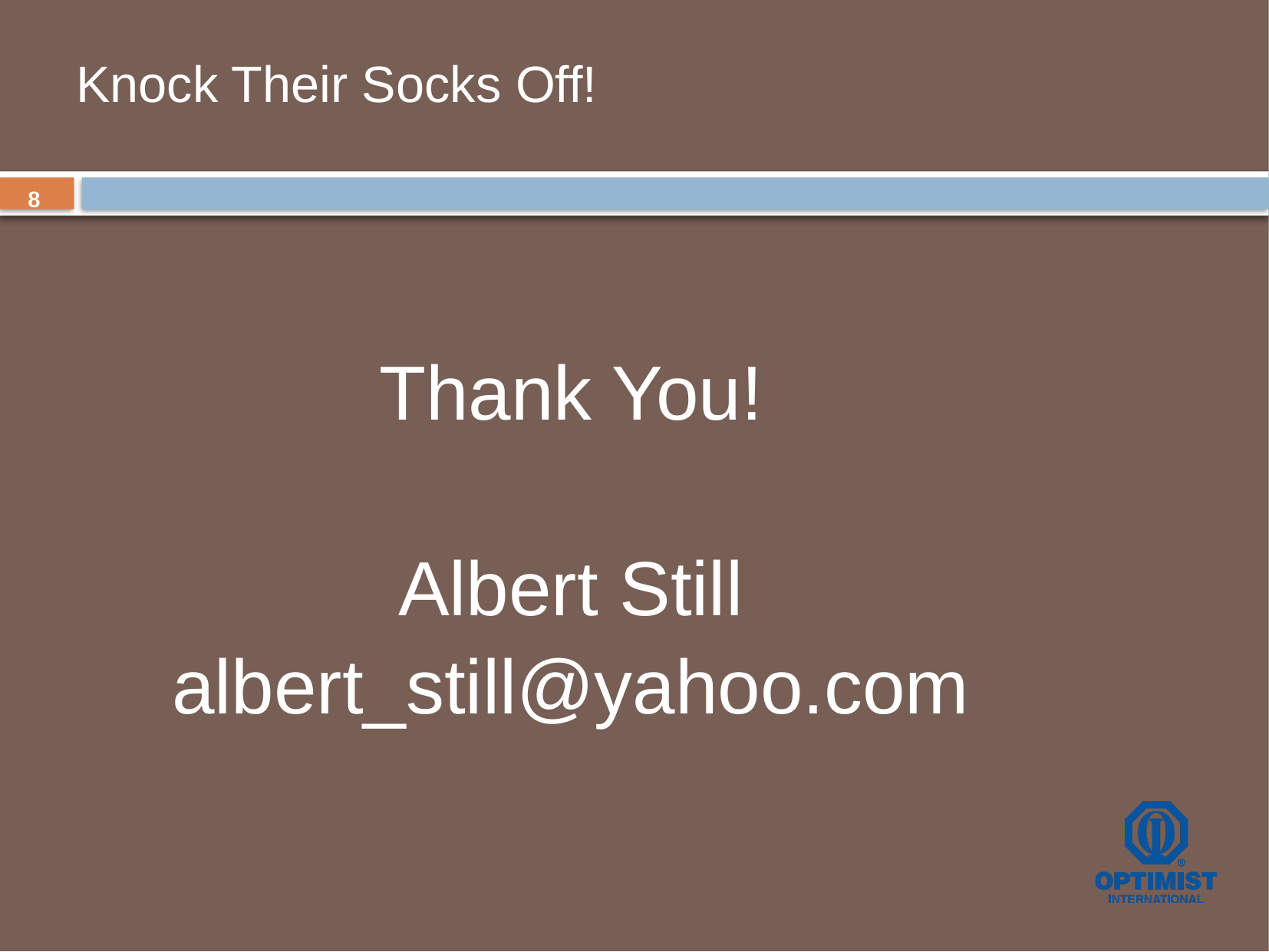

# Knock Their Socks Off!

Thank You!

Albert Still
albert_still@yahoo.com
8